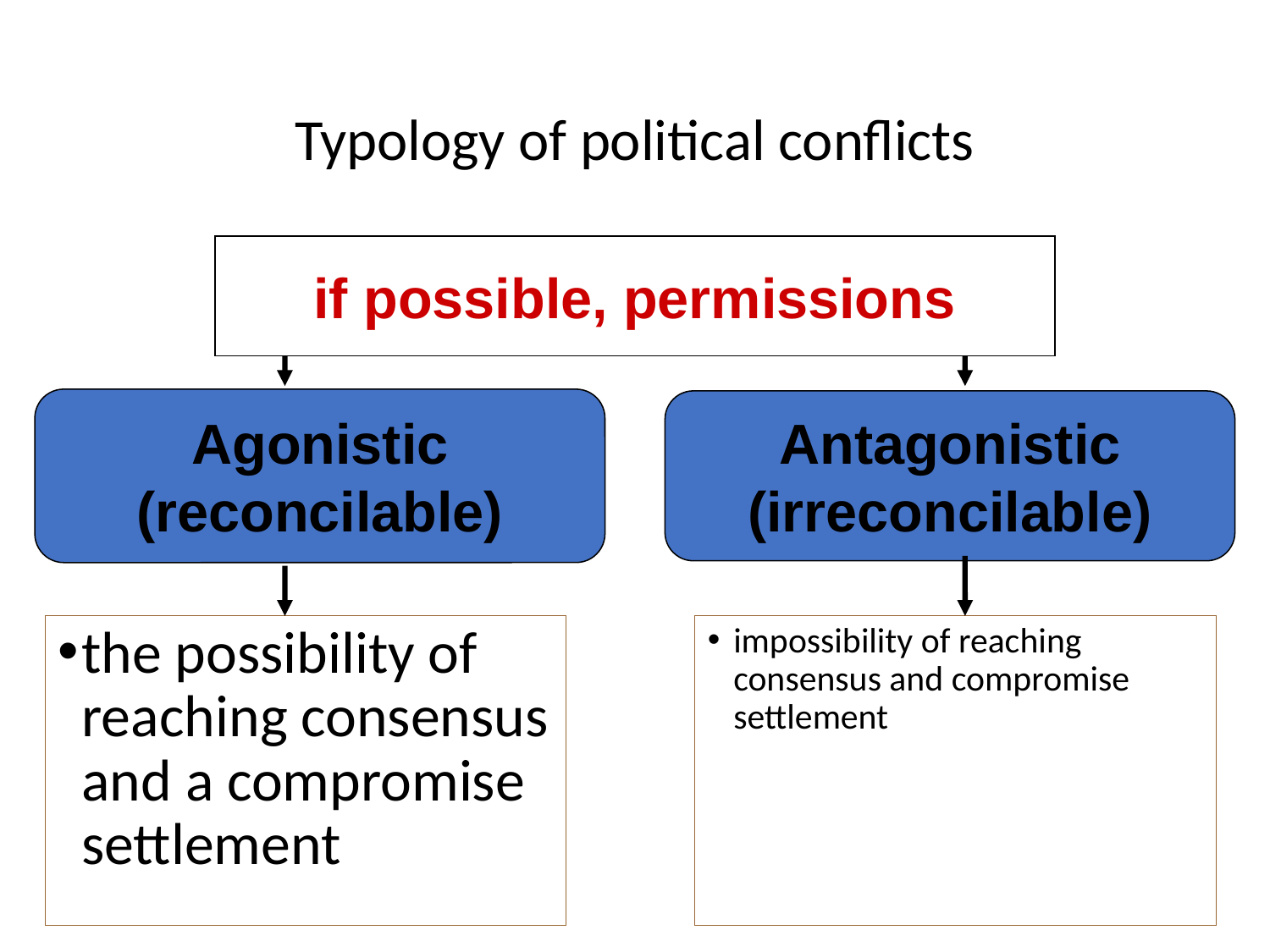

# Typology of political conflicts
if possible, permissions

Agonistic
(reconcilable)
Antagonistic
(irreconcilable)

the possibility of reaching consensus and a compromise settlement
impossibility of reaching consensus and compromise settlement